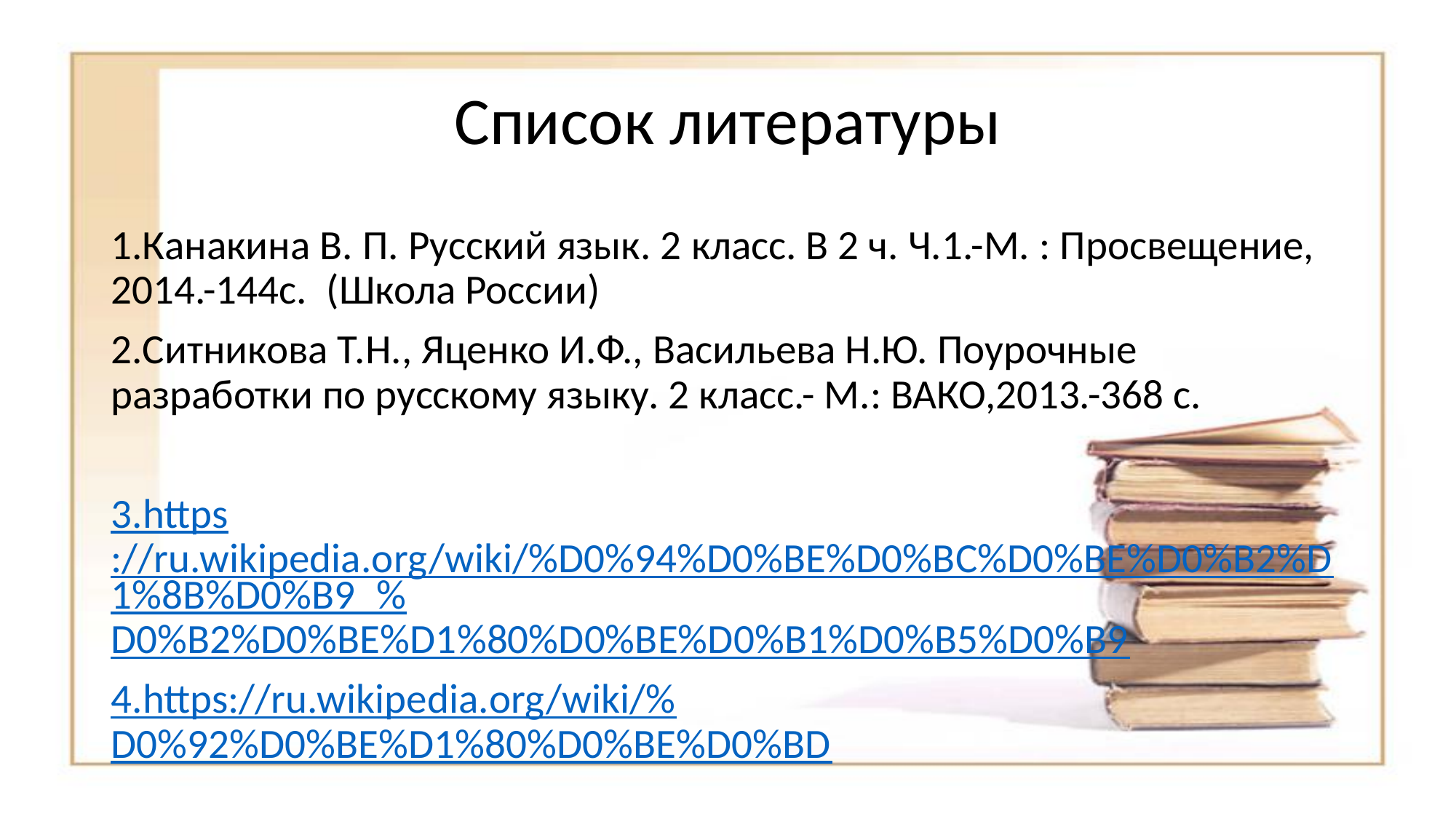

# Список литературы
1.Канакина В. П. Русский язык. 2 класс. В 2 ч. Ч.1.-М. : Просвещение, 2014.-144с.  (Школа России)
2.Ситникова Т.Н., Яценко И.Ф., Васильева Н.Ю. Поурочные разработки по русскому языку. 2 класс.- М.: ВАКО,2013.-368 с.

3.https://ru.wikipedia.org/wiki/%D0%94%D0%BE%D0%BC%D0%BE%D0%B2%D1%8B%D0%B9_%D0%B2%D0%BE%D1%80%D0%BE%D0%B1%D0%B5%D0%B9
4.https://ru.wikipedia.org/wiki/%D0%92%D0%BE%D1%80%D0%BE%D0%BD